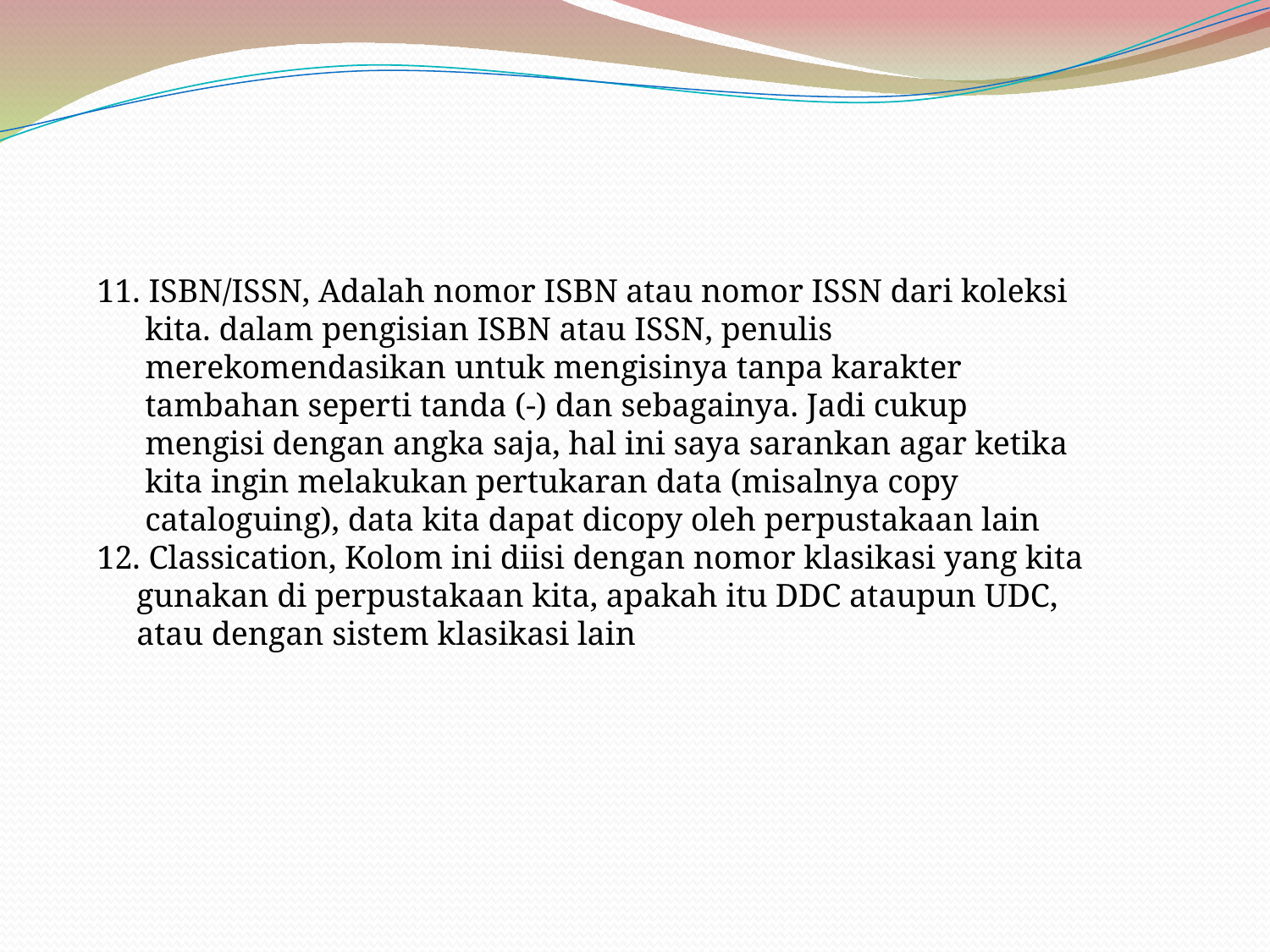

11. ISBN/ISSN, Adalah nomor ISBN atau nomor ISSN dari koleksi kita. dalam pengisian ISBN atau ISSN, penulis merekomendasikan untuk mengisinya tanpa karakter tambahan seperti tanda (-) dan sebagainya. Jadi cukup mengisi dengan angka saja, hal ini saya sarankan agar ketika kita ingin melakukan pertukaran data (misalnya copy cataloguing), data kita dapat dicopy oleh perpustakaan lain
12. Classication, Kolom ini diisi dengan nomor klasikasi yang kita gunakan di perpustakaan kita, apakah itu DDC ataupun UDC, atau dengan sistem klasikasi lain